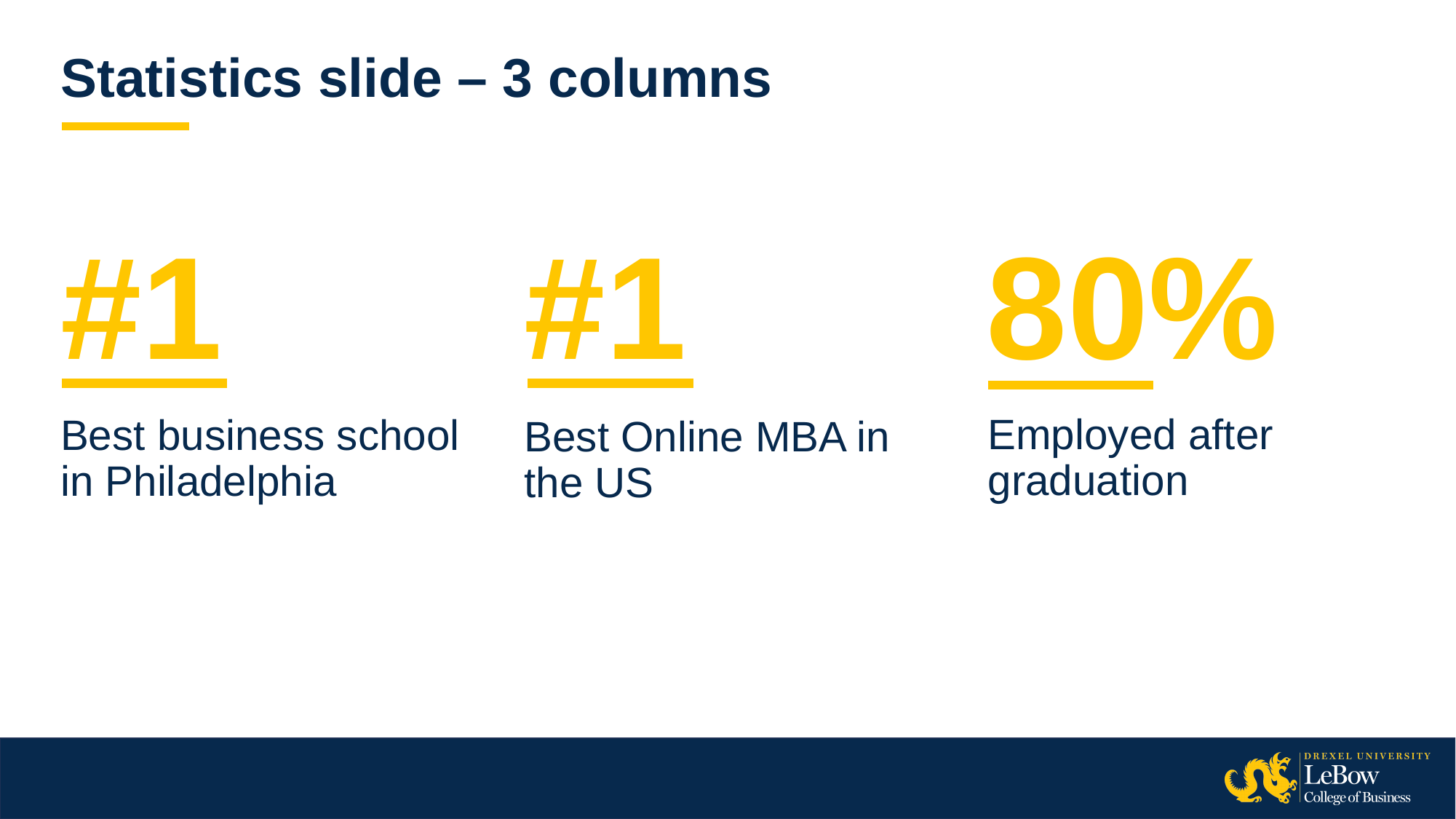

# Statistics slide – 3 columns
#1
80%
#1
Employed after graduation
Best business school in Philadelphia
Best Online MBA in the US